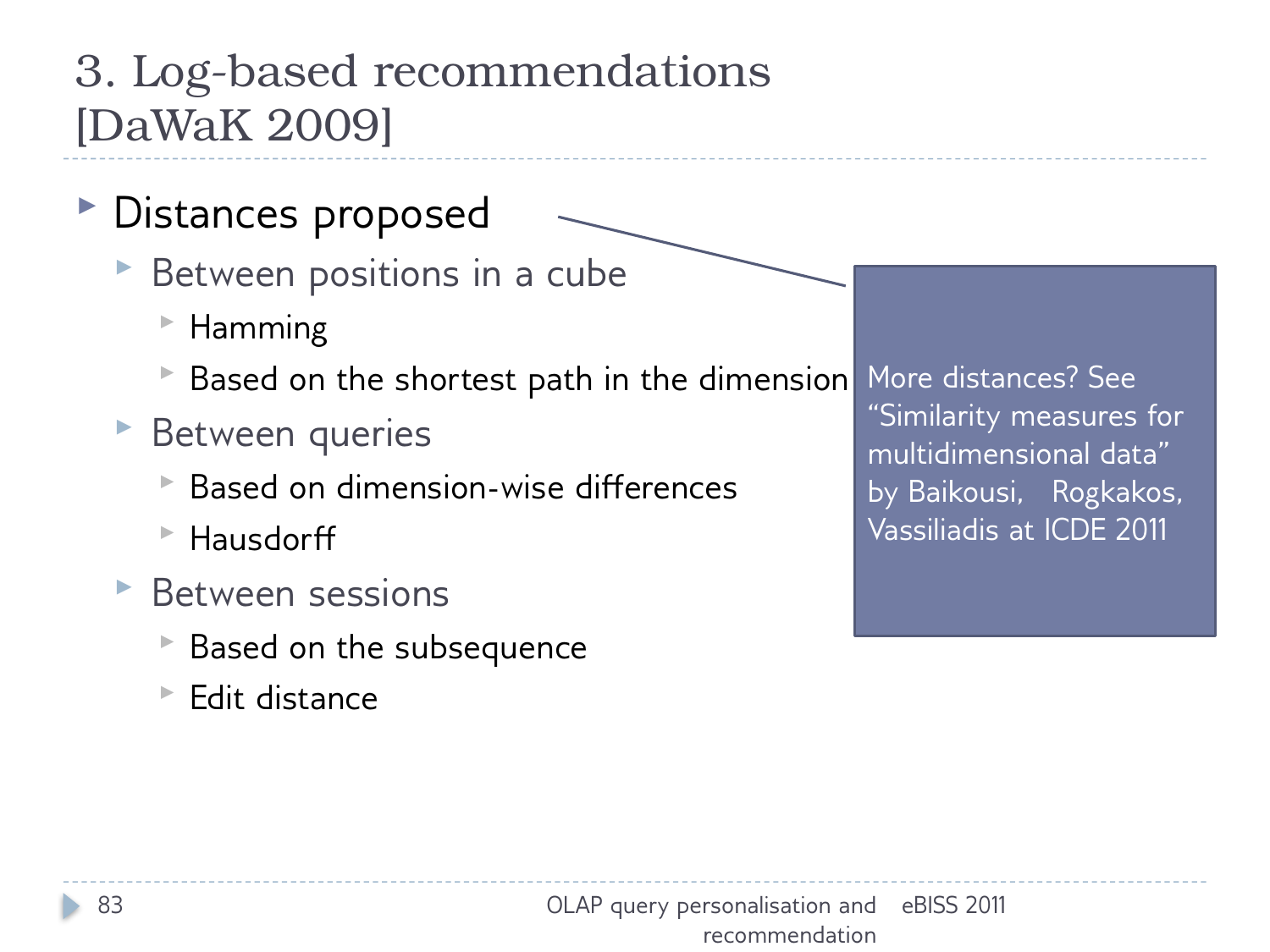

3. Log-based recommendations
[DaWaK 2009]
Distances proposed
Between positions in a cube
Hamming
Based on the shortest path in the dimension
Between queries
Based on dimension-wise differences
Hausdorff
Between sessions
Based on the subsequence
Edit distance

More distances? See “Similarity measures for multidimensional data” by Baikousi,   Rogkakos,
Vassiliadis at ICDE 2011
83
OLAP query personalisation and recommendation
eBISS 2011